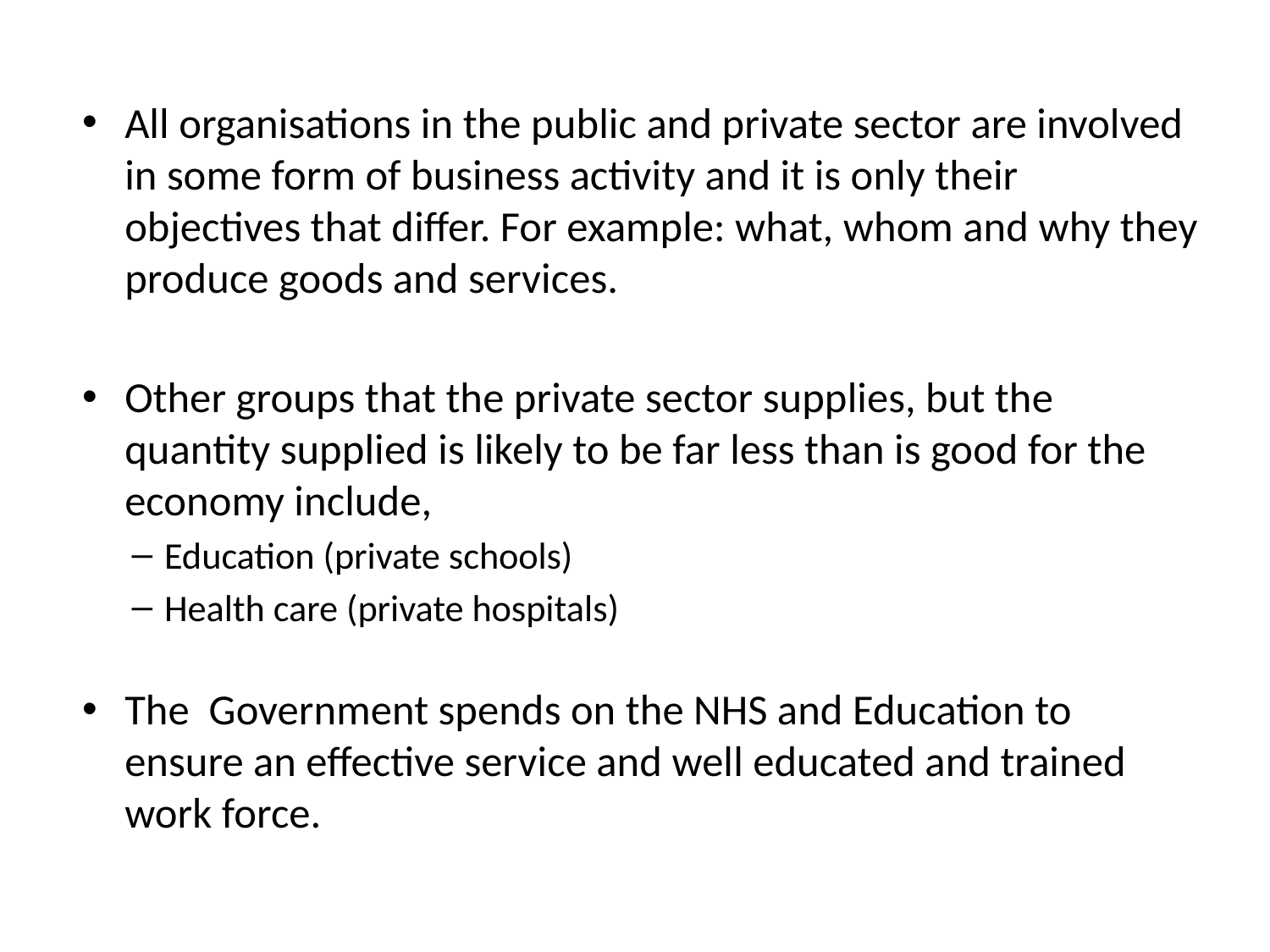

All organisations in the public and private sector are involved in some form of business activity and it is only their objectives that differ. For example: what, whom and why they produce goods and services.

Other groups that the private sector supplies, but the    quantity supplied is likely to be far less than is good for the economy include,
  Education (private schools)
  Health care (private hospitals)

The  Government spends on the NHS and Education to ensure an effective service and well educated and trained work force.